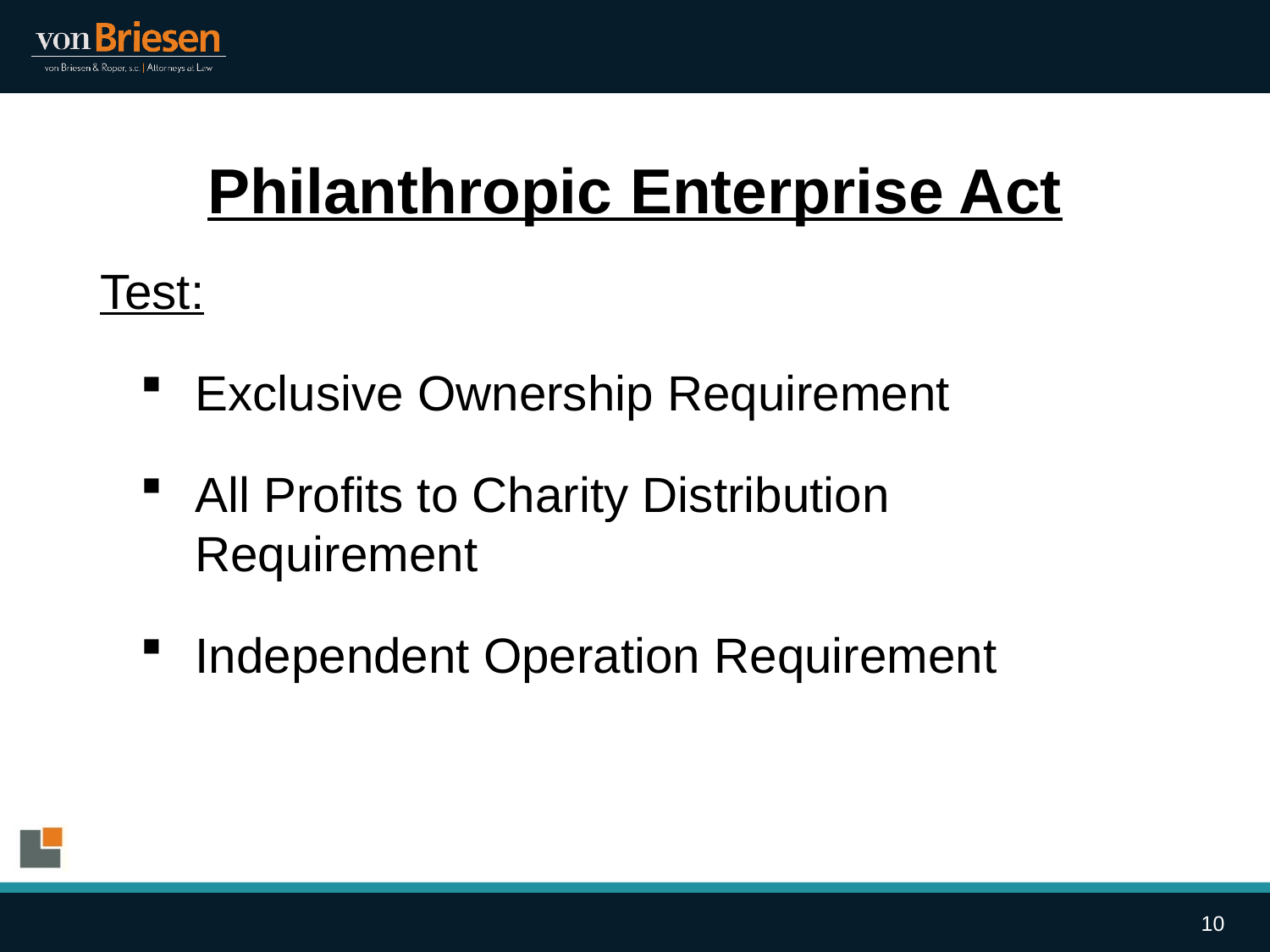

# Philanthropic Enterprise Act
Test:
Exclusive Ownership Requirement
All Profits to Charity Distribution Requirement
Independent Operation Requirement
10
10